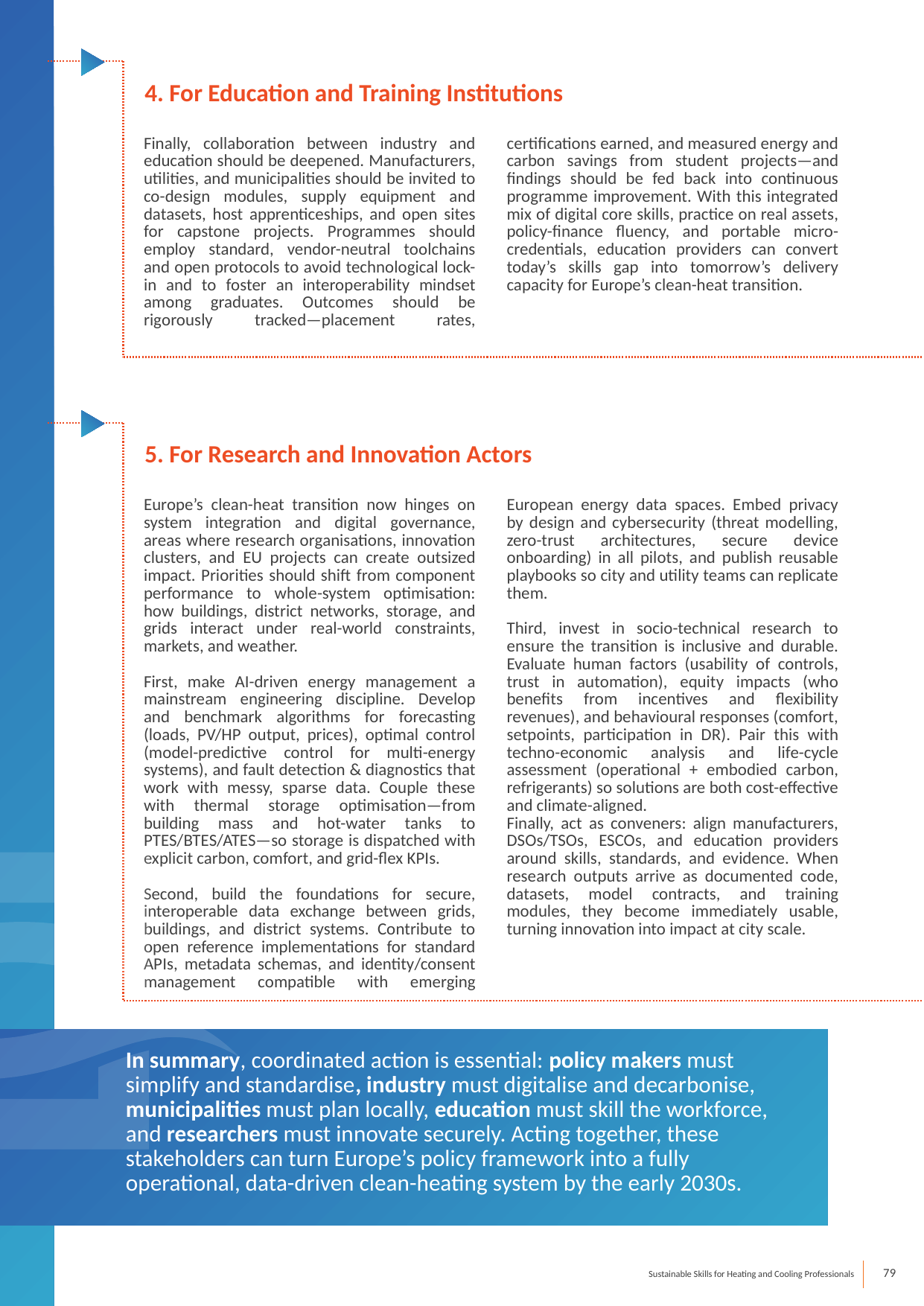

4. For Education and Training Institutions
Finally, collaboration between industry and education should be deepened. Manufacturers, utilities, and municipalities should be invited to co-design modules, supply equipment and datasets, host apprenticeships, and open sites for capstone projects. Programmes should employ standard, vendor-neutral toolchains and open protocols to avoid technological lock-in and to foster an interoperability mindset among graduates. Outcomes should be rigorously tracked—placement rates, certifications earned, and measured energy and carbon savings from student projects—and findings should be fed back into continuous programme improvement. With this integrated mix of digital core skills, practice on real assets, policy-finance fluency, and portable micro-credentials, education providers can convert today’s skills gap into tomorrow’s delivery capacity for Europe’s clean-heat transition.

5. For Research and Innovation Actors

Europe’s clean-heat transition now hinges on system integration and digital governance, areas where research organisations, innovation clusters, and EU projects can create outsized impact. Priorities should shift from component performance to whole-system optimisation: how buildings, district networks, storage, and grids interact under real-world constraints, markets, and weather.

First, make AI-driven energy management a mainstream engineering discipline. Develop and benchmark algorithms for forecasting (loads, PV/HP output, prices), optimal control (model-predictive control for multi-energy systems), and fault detection & diagnostics that work with messy, sparse data. Couple these with thermal storage optimisation—from building mass and hot-water tanks to PTES/BTES/ATES—so storage is dispatched with explicit carbon, comfort, and grid-flex KPIs.

Second, build the foundations for secure, interoperable data exchange between grids, buildings, and district systems. Contribute to open reference implementations for standard APIs, metadata schemas, and identity/consent management compatible with emerging European energy data spaces. Embed privacy by design and cybersecurity (threat modelling, zero-trust architectures, secure device onboarding) in all pilots, and publish reusable playbooks so city and utility teams can replicate them.

Third, invest in socio-technical research to ensure the transition is inclusive and durable. Evaluate human factors (usability of controls, trust in automation), equity impacts (who benefits from incentives and flexibility revenues), and behavioural responses (comfort, setpoints, participation in DR). Pair this with techno-economic analysis and life-cycle assessment (operational + embodied carbon, refrigerants) so solutions are both cost-effective and climate-aligned.
Finally, act as conveners: align manufacturers, DSOs/TSOs, ESCOs, and education providers around skills, standards, and evidence. When research outputs arrive as documented code, datasets, model contracts, and training modules, they become immediately usable, turning innovation into impact at city scale.

In summary, coordinated action is essential: policy makers must simplify and standardise, industry must digitalise and decarbonise, municipalities must plan locally, education must skill the workforce, and researchers must innovate securely. Acting together, these stakeholders can turn Europe’s policy framework into a fully operational, data-driven clean-heating system by the early 2030s.